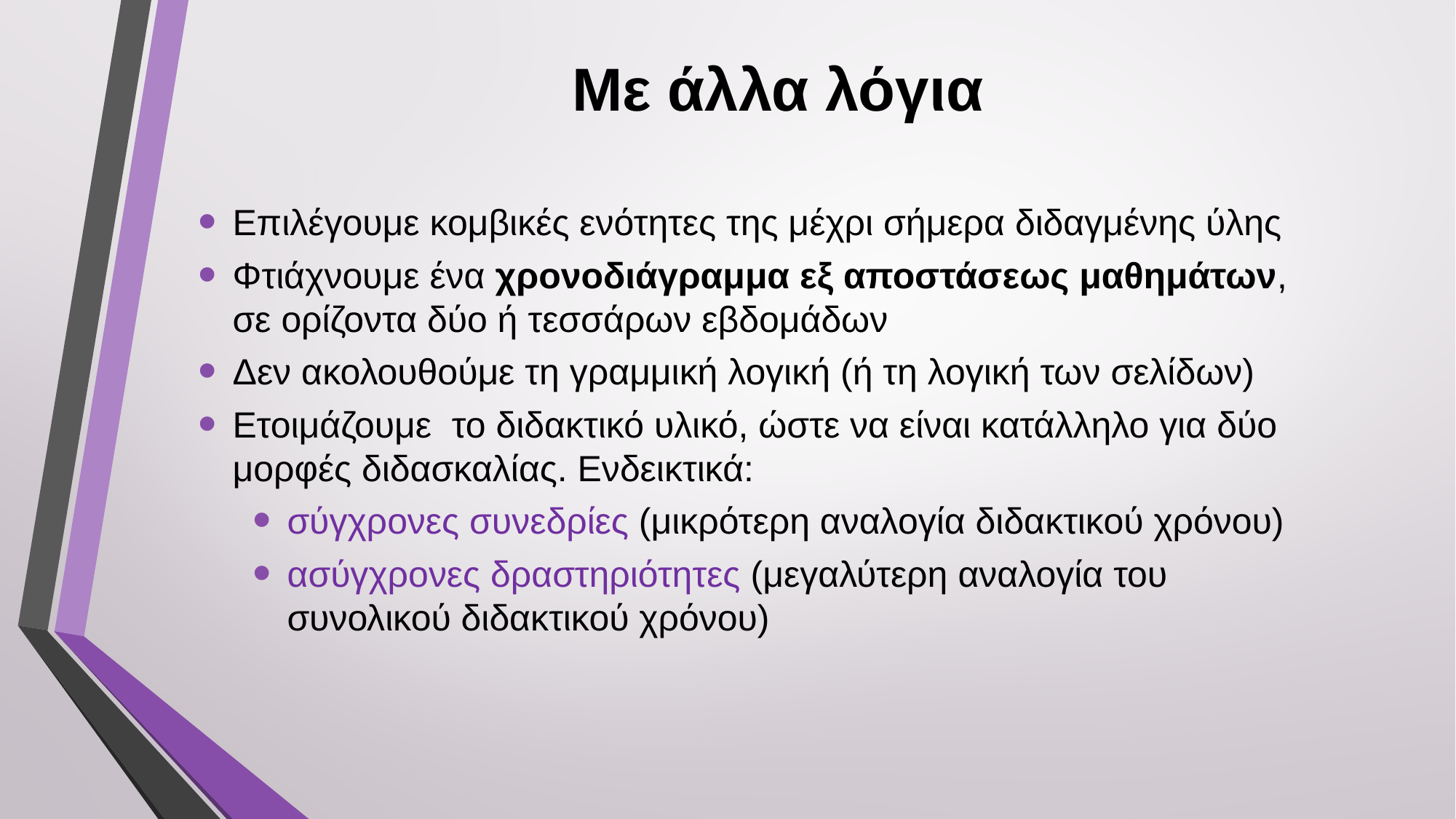

# Με άλλα λόγια
Επιλέγουμε κομβικές ενότητες της μέχρι σήμερα διδαγμένης ύλης
Φτιάχνουμε ένα χρονοδιάγραμμα εξ αποστάσεως μαθημάτων, σε ορίζοντα δύο ή τεσσάρων εβδομάδων
Δεν ακολουθούμε τη γραμμική λογική (ή τη λογική των σελίδων)
Ετοιμάζουμε  το διδακτικό υλικό, ώστε να είναι κατάλληλο για δύο μορφές διδασκαλίας. Ενδεικτικά:
σύγχρονες συνεδρίες (μικρότερη αναλογία διδακτικού χρόνου)
ασύγχρονες δραστηριότητες (μεγαλύτερη αναλογία του συνολικού διδακτικού χρόνου)